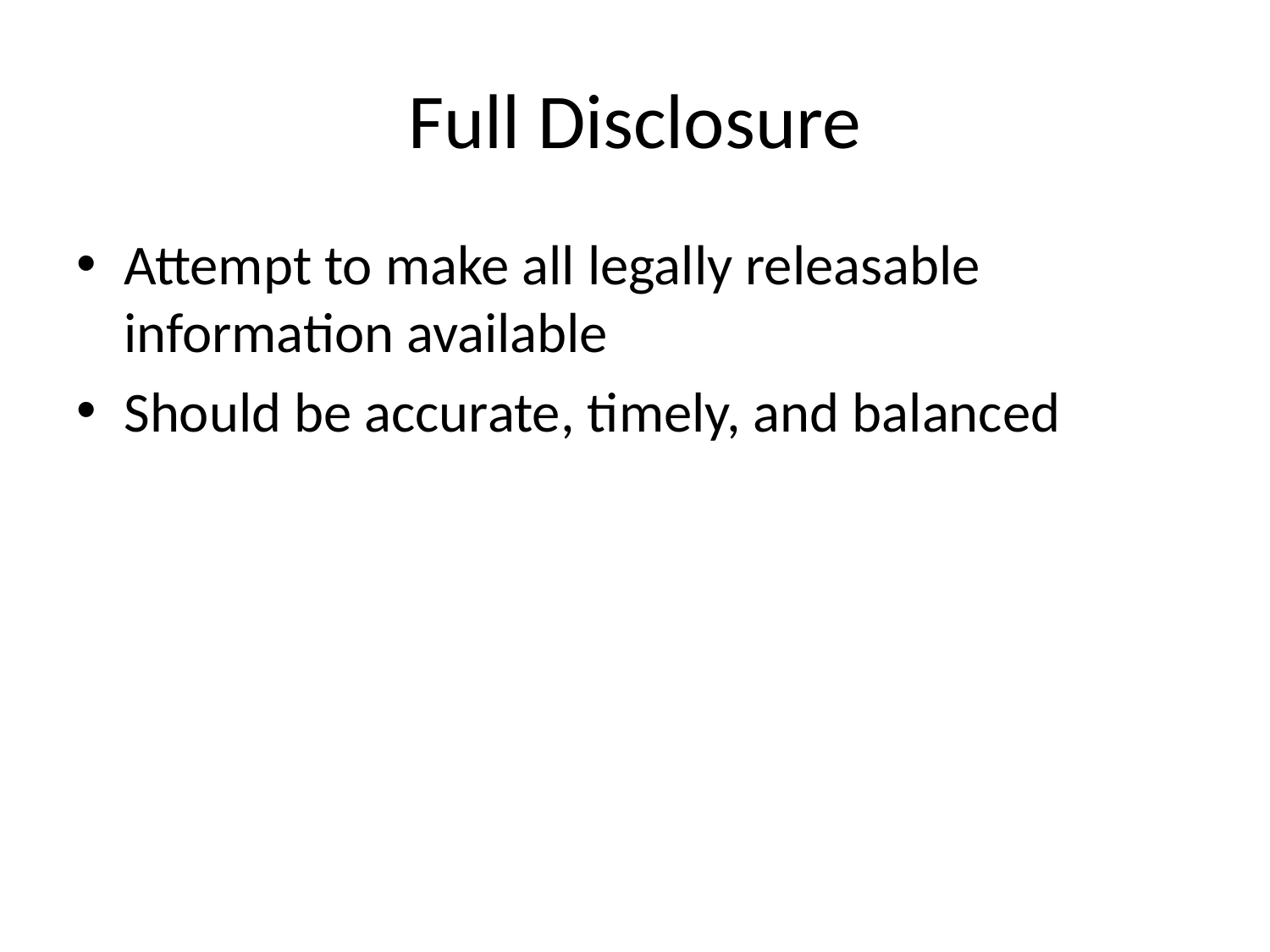

# Full Disclosure
Attempt to make all legally releasable information available
Should be accurate, timely, and balanced